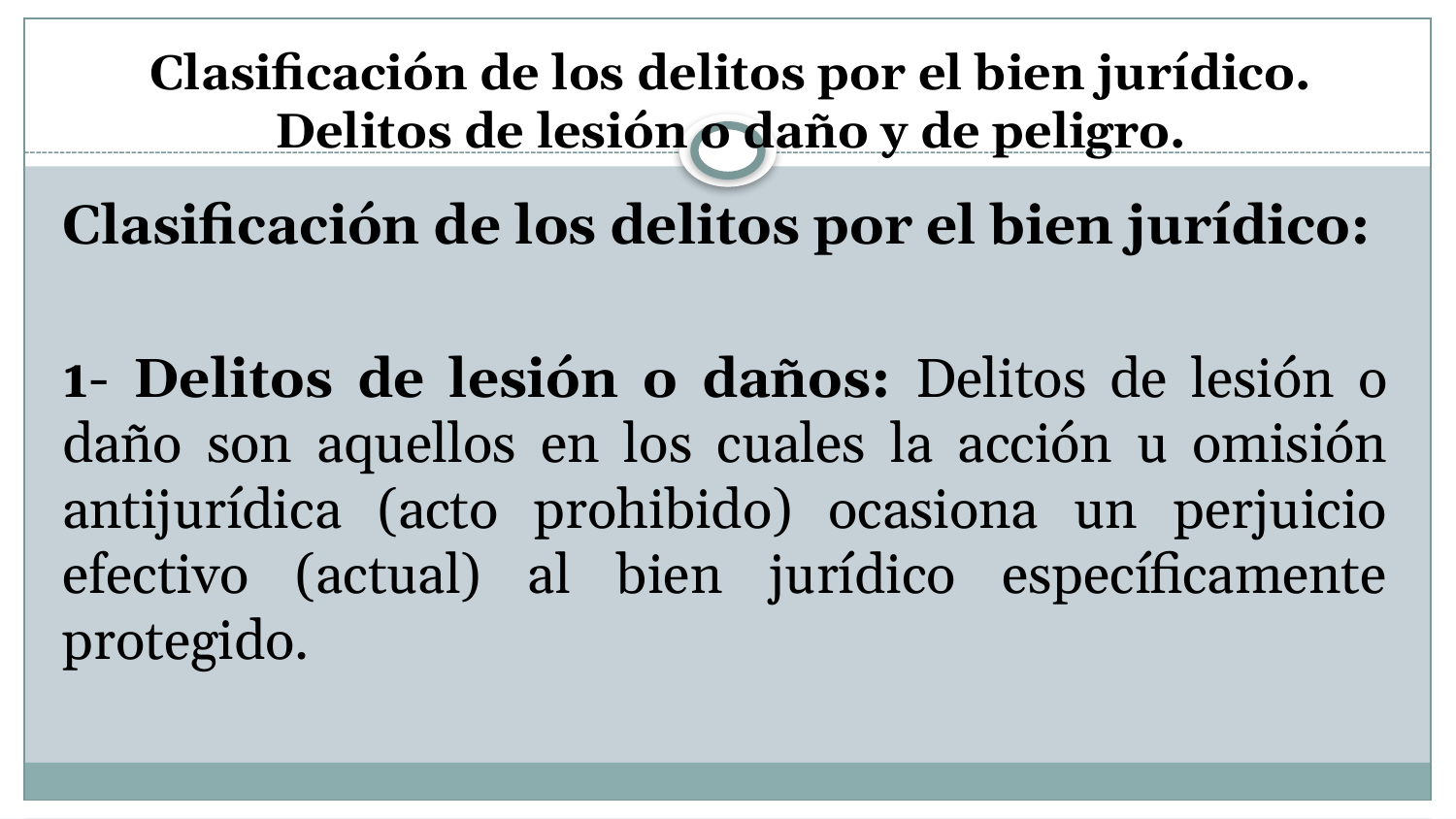

# Clasificación de los delitos por el bien jurídico. Delitos de lesión o daño y de peligro.
Clasificación de los delitos por el bien jurídico:

1- Delitos de lesión o daños: Delitos de lesión o daño son aquellos en los cuales la acción u omisión antijurídica (acto prohibido) ocasiona un perjuicio efectivo (actual) al bien jurídico específicamente protegido.